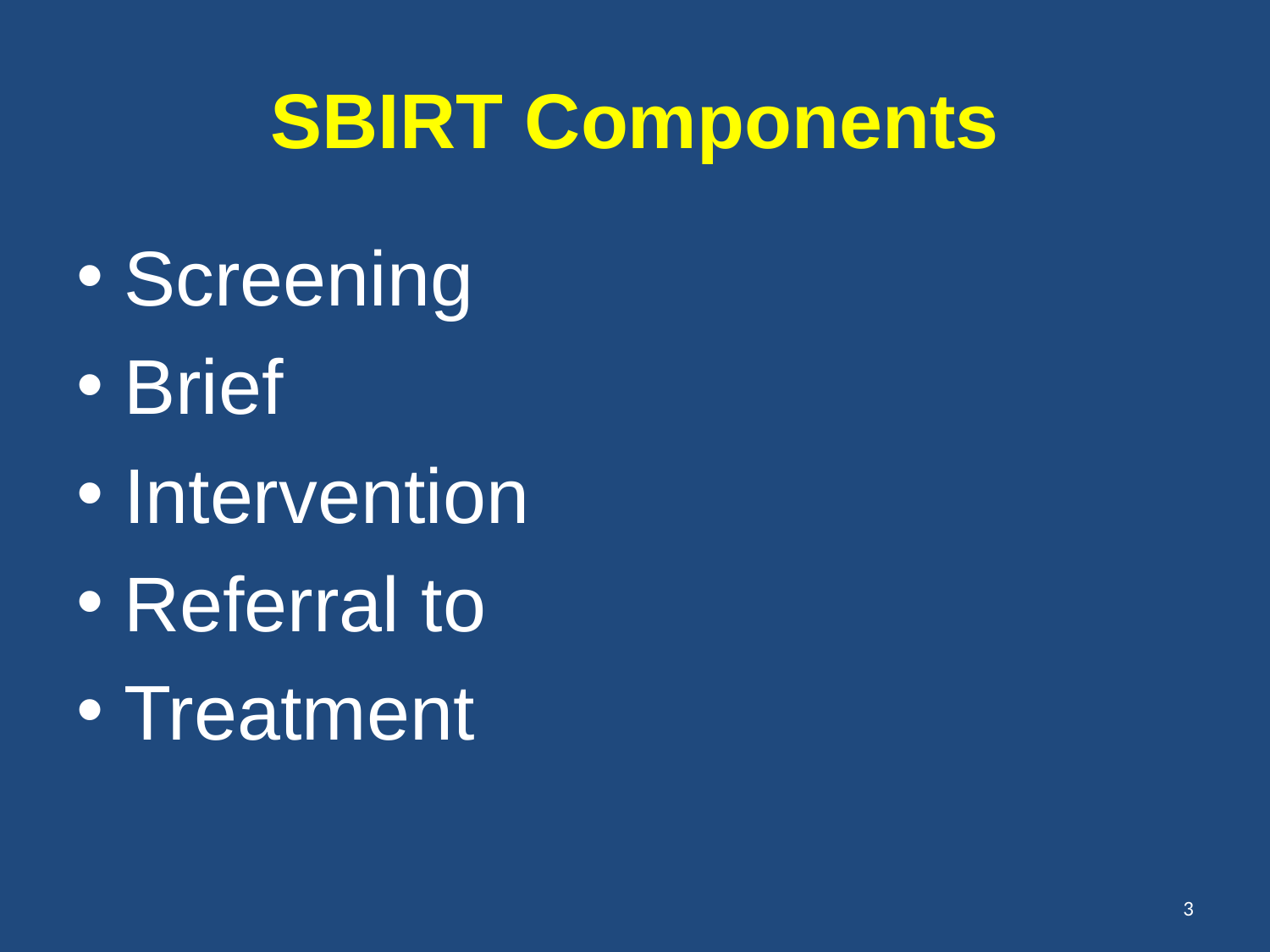

# SBIRT Components
Screening
Brief
Intervention
Referral to
Treatment
3